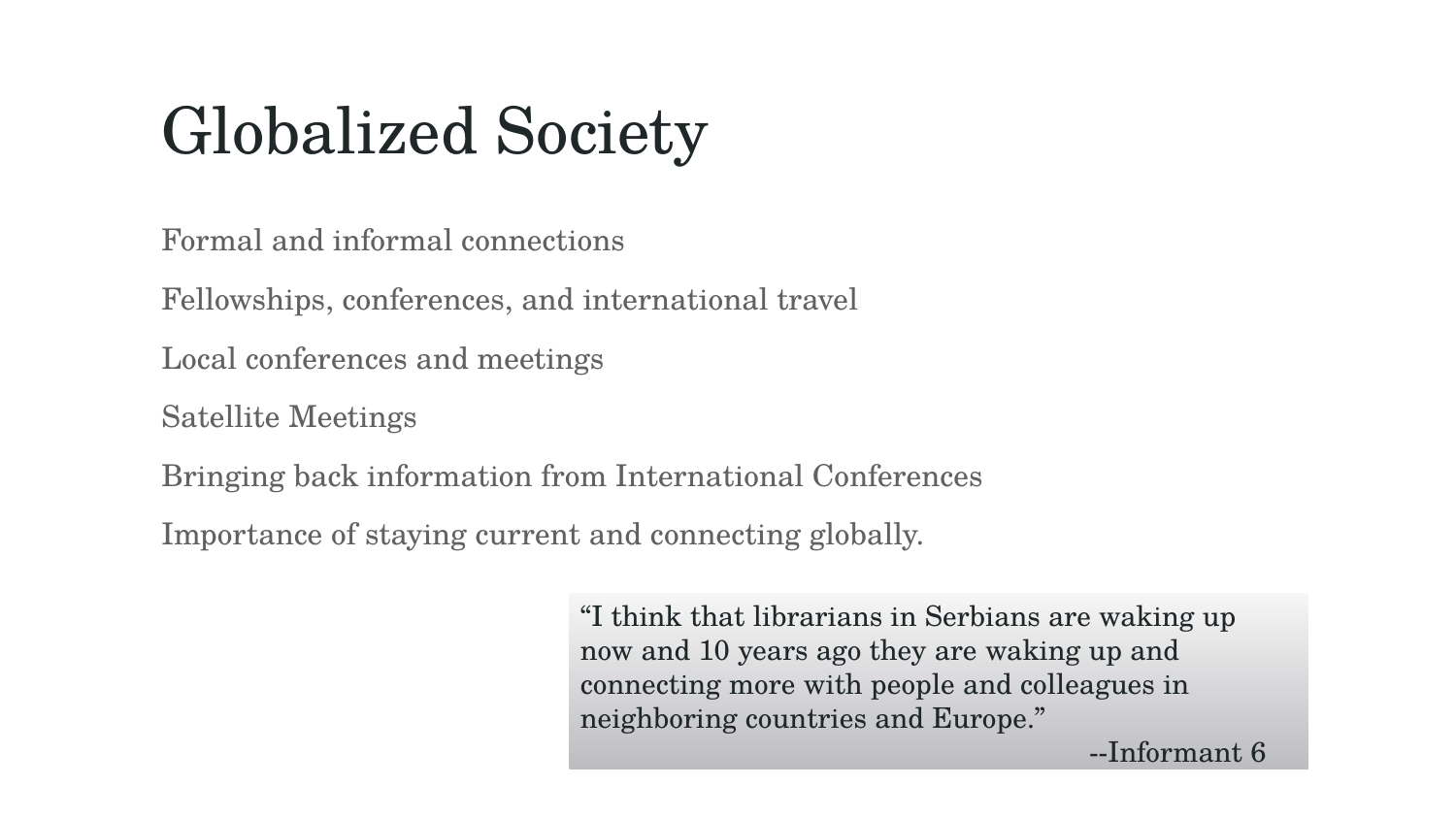

# Globalized Society
Formal and informal connections
Fellowships, conferences, and international travel
Local conferences and meetings
Satellite Meetings
Bringing back information from International Conferences
Importance of staying current and connecting globally.
“I think that librarians in Serbians are waking up now and 10 years ago they are waking up and connecting more with people and colleagues in neighboring countries and Europe.”
 	          		         --Informant 6